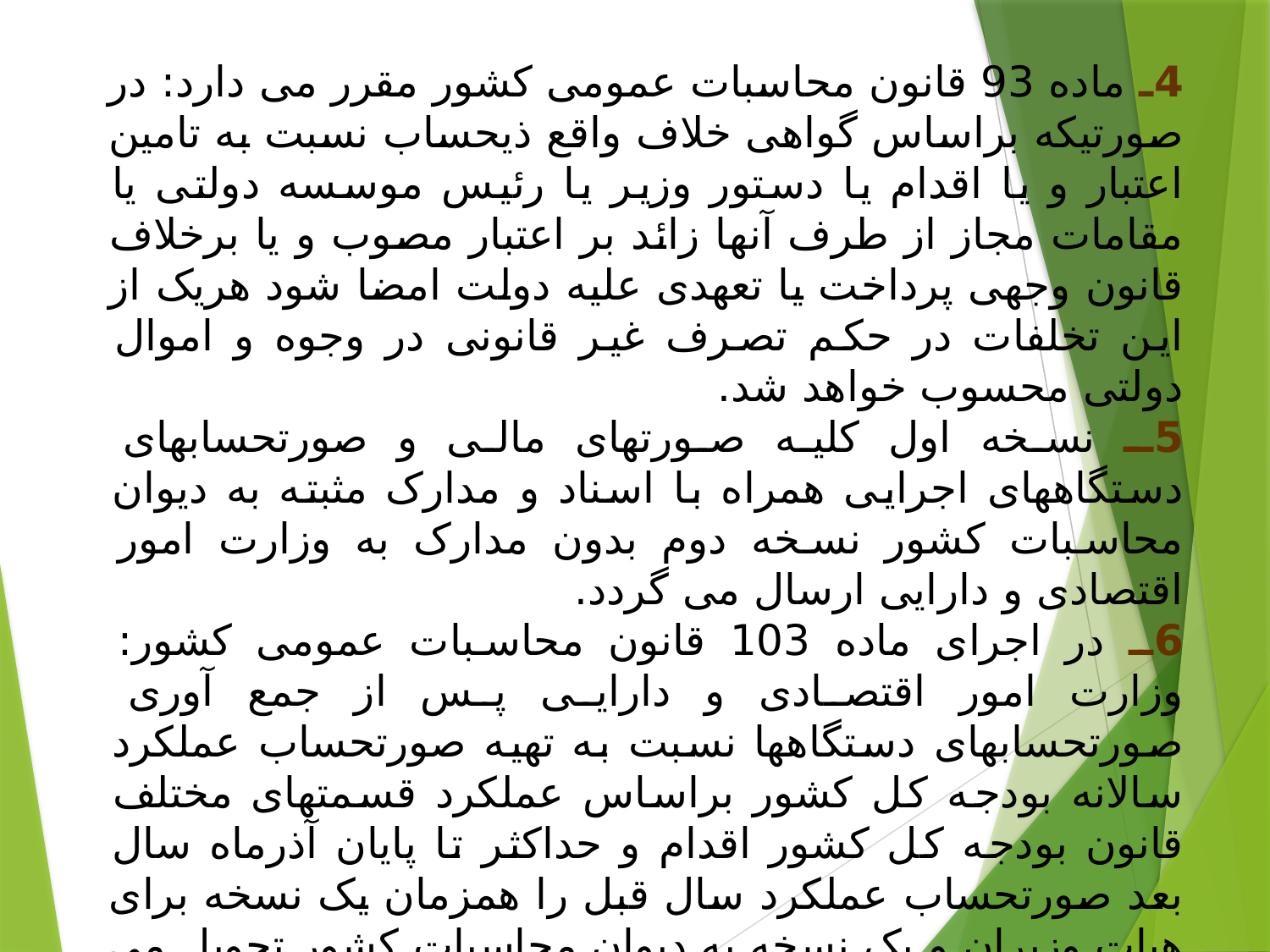

#
4ـ ماده 93 قانون محاسبات عمومی کشور مقرر می دارد: در صورتیکه براساس گواهی خلاف واقع ذیحساب نسبت به تامین اعتبار و یا اقدام یا دستور وزیر یا رئیس موسسه دولتی یا مقامات مجاز از طرف آنها زائد بر اعتبار مصوب و یا برخلاف قانون وجهی پرداخت یا تعهدی علیه دولت امضا شود هریک از این تخلفات در حکم تصرف غیر قانونی در وجوه و اموال دولتی محسوب خواهد شد.
5ـ نسخه اول کلیه صورتهای مالی و صورتحسابهای دستگاههای اجرایی همراه با اسناد و مدارک مثبته به دیوان محاسبات کشور نسخه دوم بدون مدارک به وزارت امور اقتصادی و دارایی ارسال می گردد.
6ـ در اجرای ماده 103 قانون محاسبات عمومی کشور: وزارت امور اقتصادی و دارایی پس از جمع آوری صورتحسابهای دستگاهها نسبت به تهیه صورتحساب عملکرد سالانه بودجه کل کشور براساس عملکرد قسمتهای مختلف قانون بودجه کل کشور اقدام و حداکثر تا پایان آذرماه سال بعد صورتحساب عملکرد سال قبل را همزمان یک نسخه برای هیات وزیران و یک نسخه به دیوان محاسبات کشور تحویل می دهد.